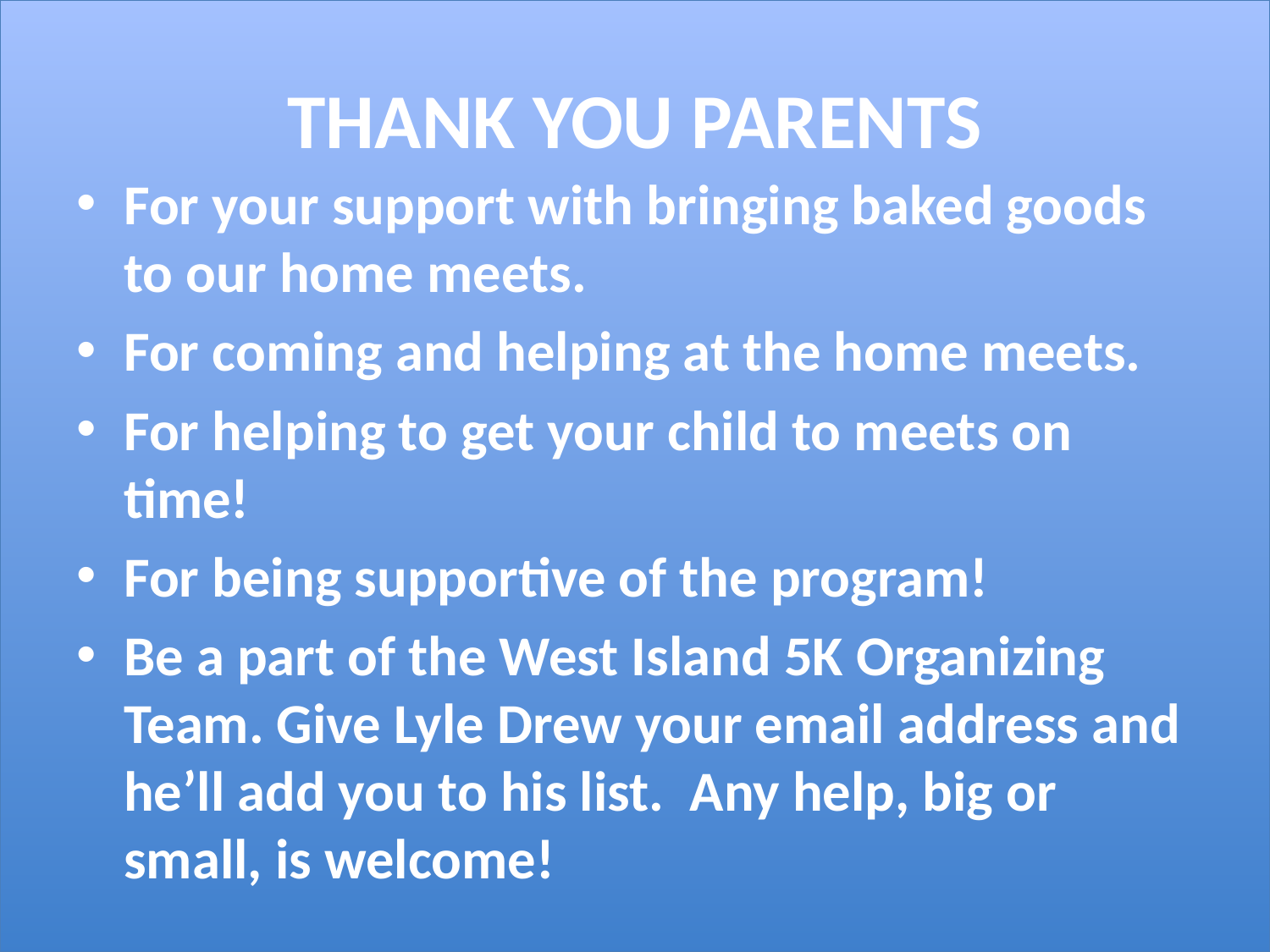

# THANK YOU PARENTS
For your support with bringing baked goods to our home meets.
For coming and helping at the home meets.
For helping to get your child to meets on time!
For being supportive of the program!
Be a part of the West Island 5K Organizing Team. Give Lyle Drew your email address and he’ll add you to his list.  Any help, big or small, is welcome!